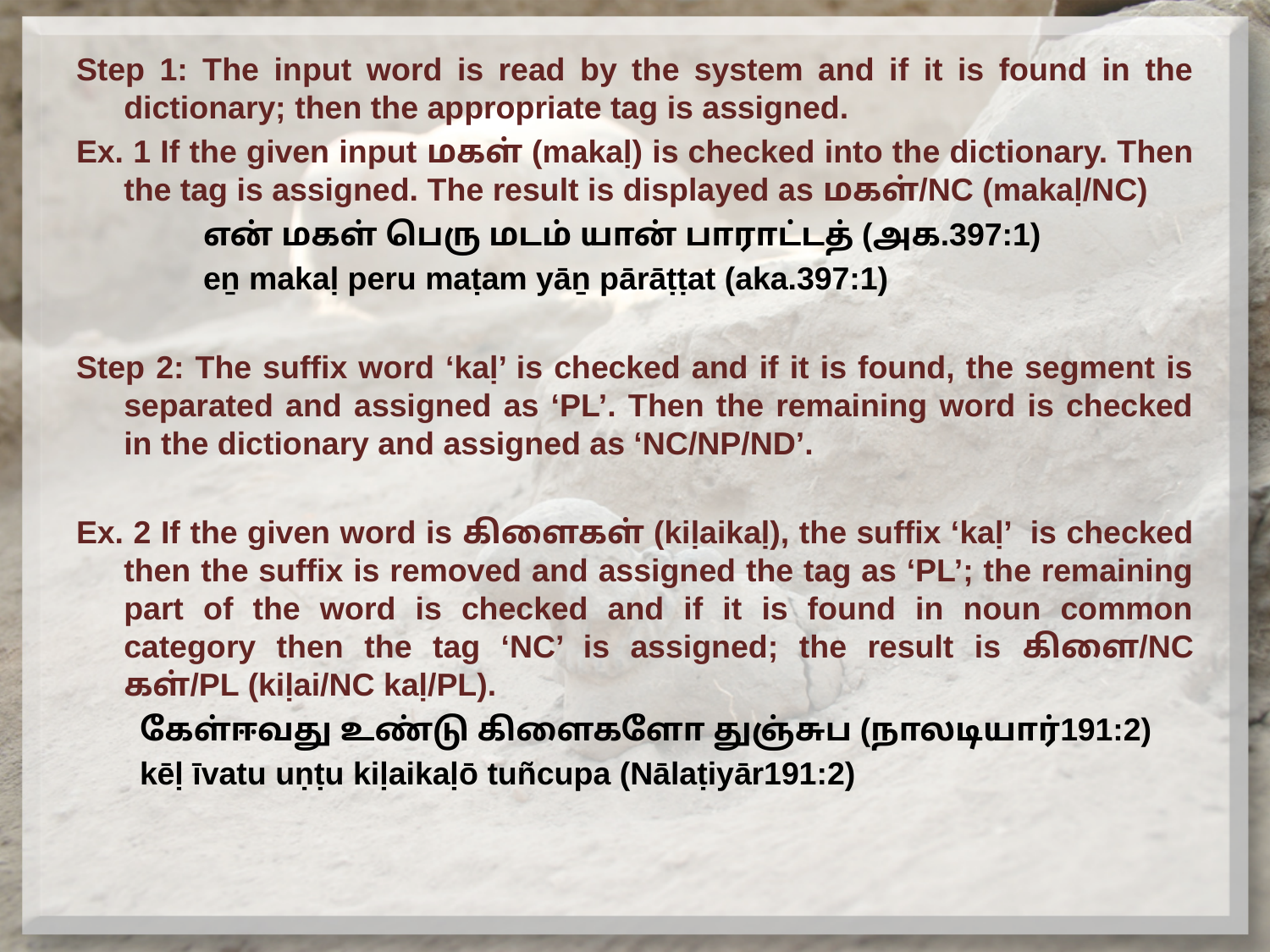

Step 1: The input word is read by the system and if it is found in the dictionary; then the appropriate tag is assigned.
Ex. 1 If the given input மகள் (makaḷ) is checked into the dictionary. Then the tag is assigned. The result is displayed as மகள்/NC (makaḷ/NC)
என் மகள் பெரு மடம் யான் பாராட்டத் (அக.397:1)
eṉ makaḷ peru maṭam yāṉ pārāṭṭat (aka.397:1)

Step 2: The suffix word ‘kaḷ’ is checked and if it is found, the segment is separated and assigned as ‘PL’. Then the remaining word is checked in the dictionary and assigned as ‘NC/NP/ND’.

Ex. 2 If the given word is கிளைகள் (kiḷaikaḷ), the suffix ‘kaḷ’  is checked then the suffix is removed and assigned the tag as ‘PL’; the remaining part of the word is checked and if it is found in noun common category then the tag ‘NC’ is assigned; the result is கிளை/NC கள்/PL (kiḷai/NC kaḷ/PL).
கேள்ஈவது உண்டு கிளைகளோ துஞ்சுப (நாலடியார்191:2)
kēḷ īvatu uṇṭu kiḷaikaḷō tuñcupa (Nālaṭiyār191:2)